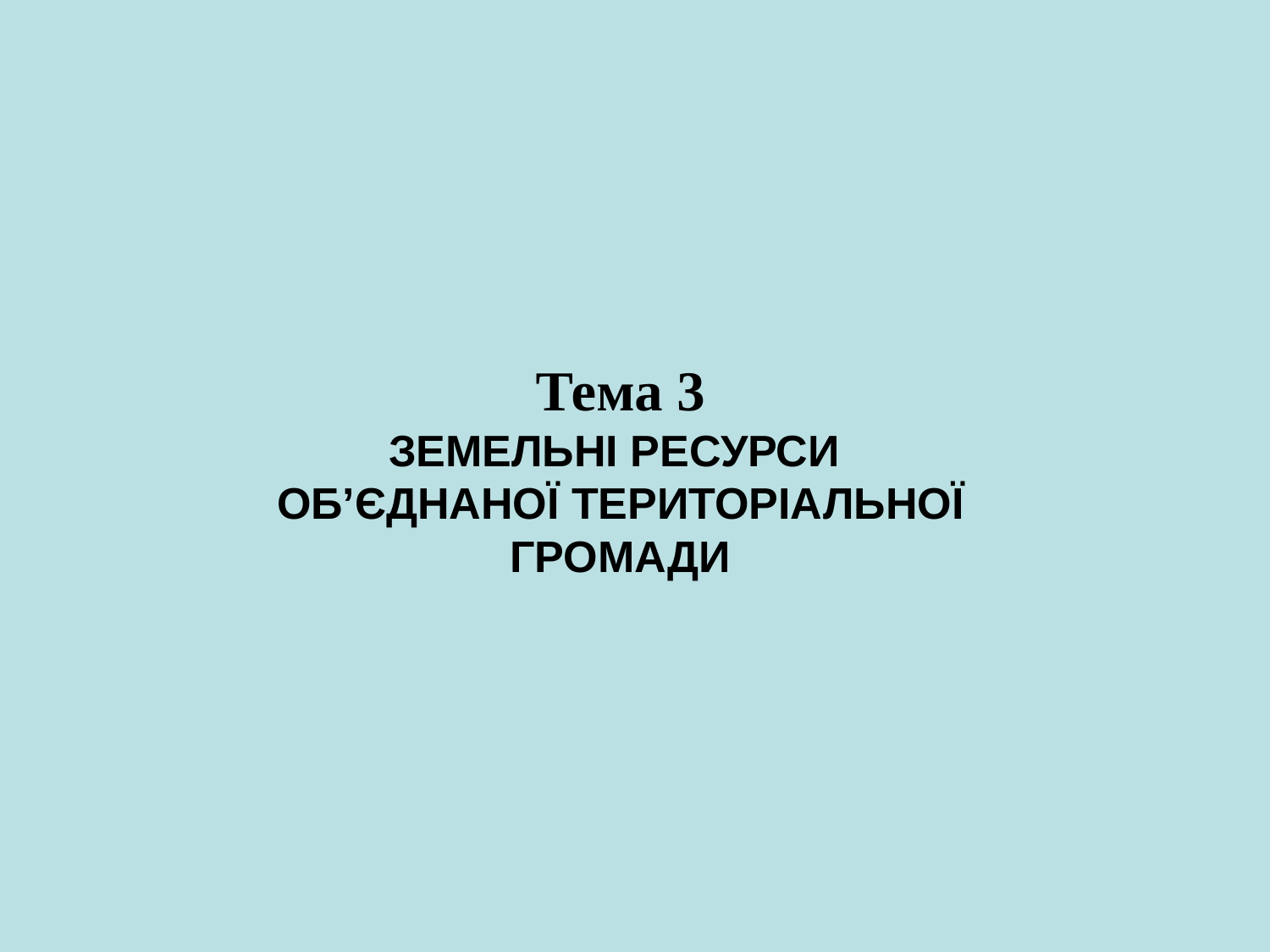

# Тема 3 ЗЕМЕЛЬНІ РЕСУРСИ ОБ’ЄДНАНОЇ ТЕРИТОРІАЛЬНОЇ ГРОМАДИ